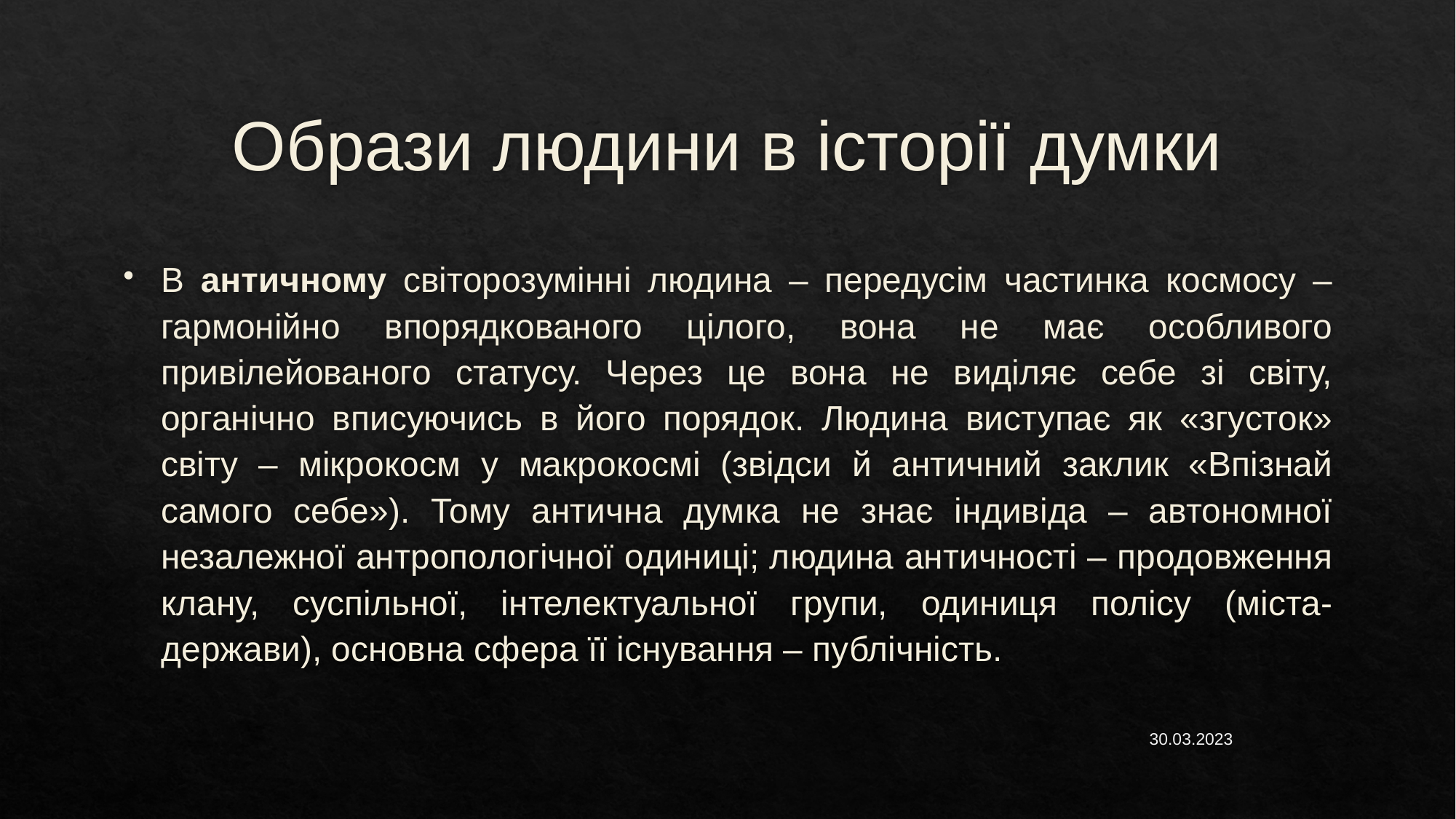

# Образи людини в історії думки
В античному світорозумінні людина – передусім частинка космосу – гармонійно впорядкованого цілого, вона не має особливого привілейованого статусу. Через це вона не виділяє себе зі світу, органічно вписуючись в його порядок. Людина виступає як «згусток» світу – мікрокосм у макрокосмі (звідси й античний заклик «Впізнай самого себе»). Тому антична думка не знає індивіда – автономної незалежної антропологічної одиниці; людина античності – продовження клану, суспільної, інтелектуальної групи, одиниця полісу (міста-держави), основна сфера її існування – публічність.

30.03.2023